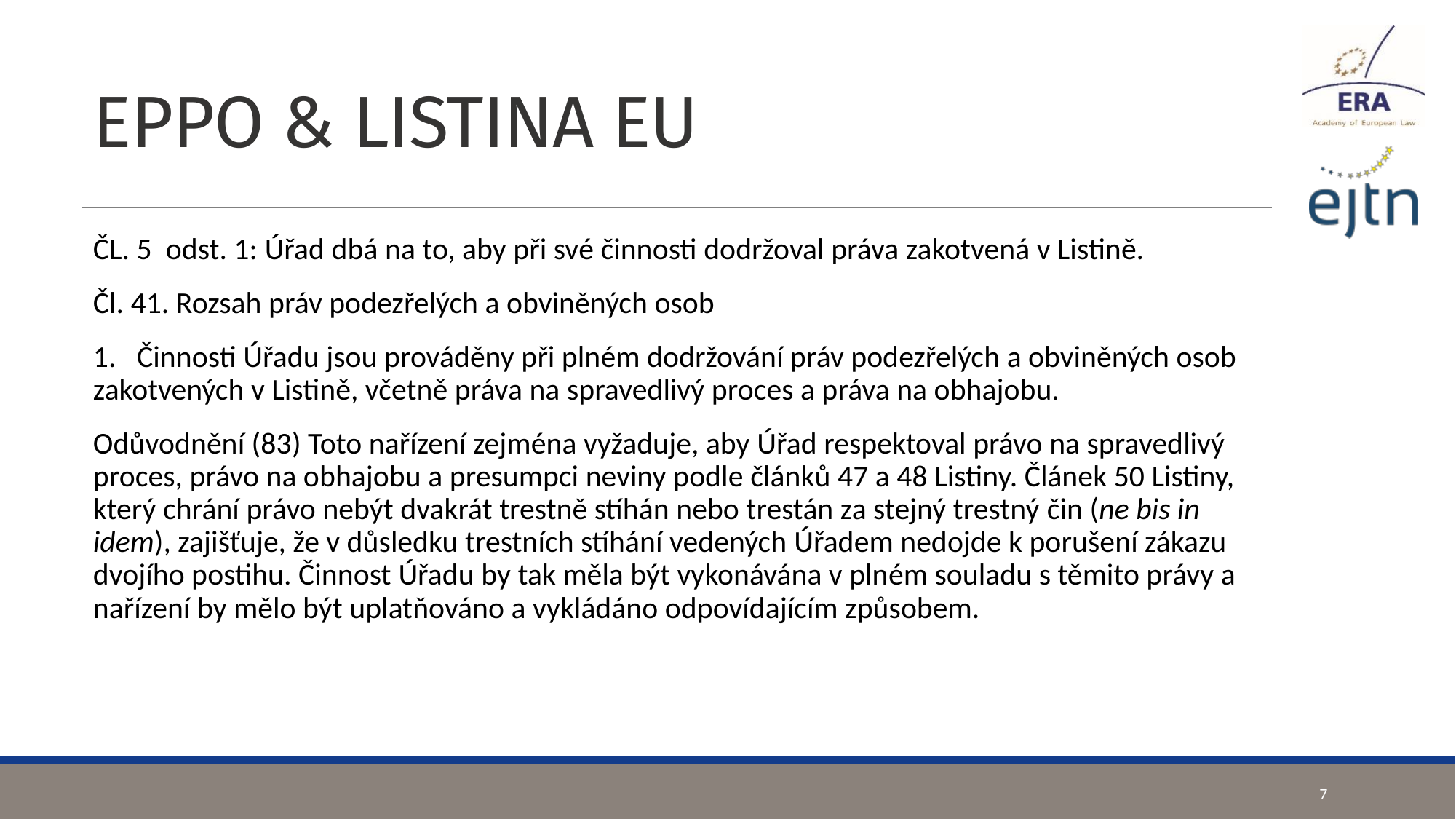

# EPPO & LISTINA EU
ČL. 5  odst. 1: Úřad dbá na to, aby při své činnosti dodržoval práva zakotvená v Listině.
Čl. 41. Rozsah práv podezřelých a obviněných osob
1.   Činnosti Úřadu jsou prováděny při plném dodržování práv podezřelých a obviněných osob zakotvených v Listině, včetně práva na spravedlivý proces a práva na obhajobu.
Odůvodnění (83) Toto nařízení zejména vyžaduje, aby Úřad respektoval právo na spravedlivý proces, právo na obhajobu a presumpci neviny podle článků 47 a 48 Listiny. Článek 50 Listiny, který chrání právo nebýt dvakrát trestně stíhán nebo trestán za stejný trestný čin (ne bis in idem), zajišťuje, že v důsledku trestních stíhání vedených Úřadem nedojde k porušení zákazu dvojího postihu. Činnost Úřadu by tak měla být vykonávána v plném souladu s těmito právy a nařízení by mělo být uplatňováno a vykládáno odpovídajícím způsobem.
7